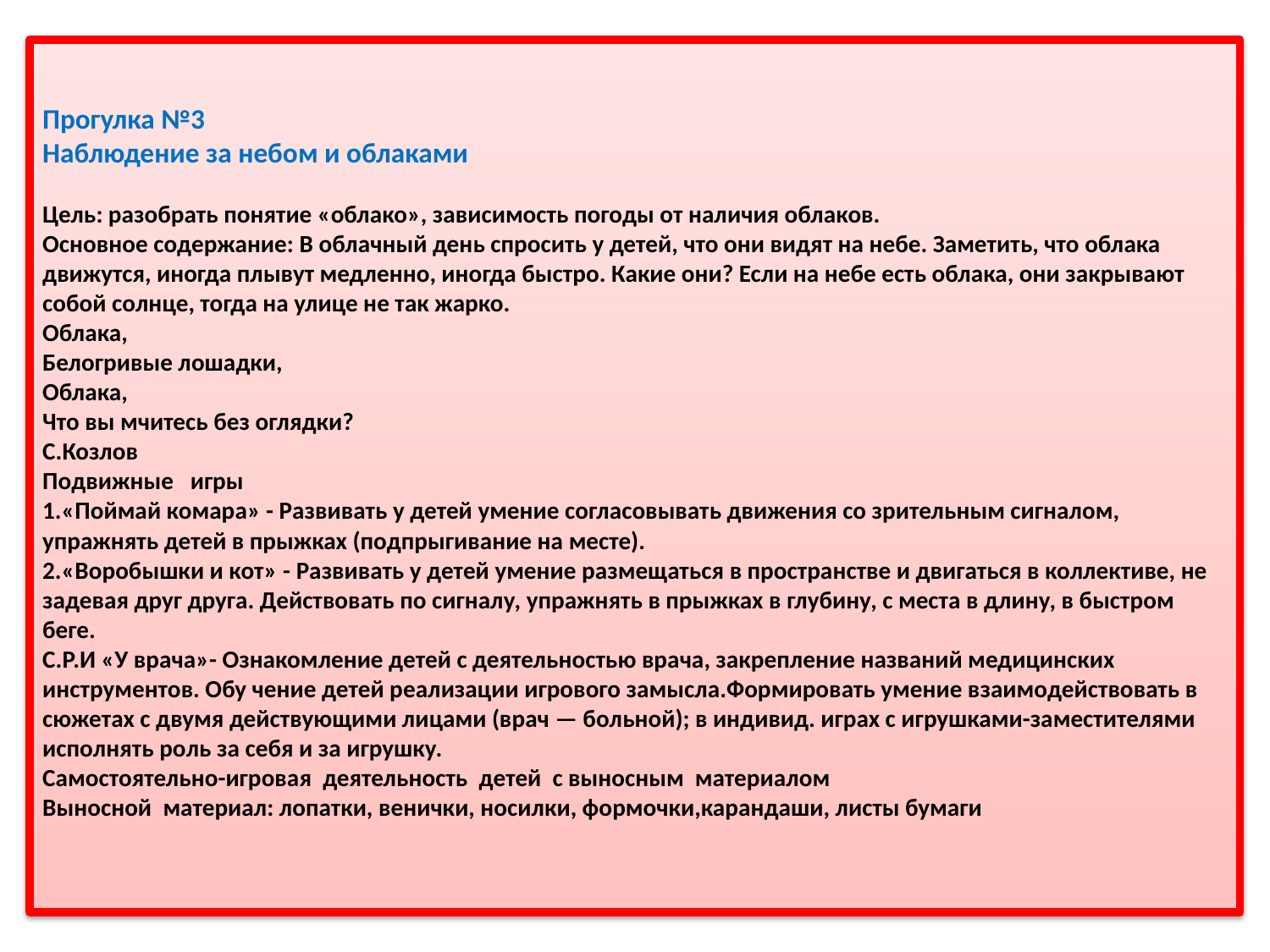

# Прогулка №3              Наблюдение за небом и облаками  Цель: разобрать понятие «облако», зависимость погоды от наличия облаков. Основное содержание: В облачный день спросить у детей, что они видят на небе. Заметить, что облака движутся, иногда плывут медленно, иногда быстро. Какие они? Если на небе есть облака, они закрывают собой солнце, тогда на улице не так жарко. Облака, Белогривые лошадки, Облака, Что вы мчитесь без оглядки? С.Козлов Подвижные   игры 1.«Поймай комара» - Развивать у детей умение согласовывать движения со зрительным сигналом, упражнять детей в прыжках (подпрыгивание на месте). 2.«Воробышки и кот» - Развивать у детей умение размещаться в пространстве и двигаться в коллективе, не задевая друг друга. Действовать по сигналу, упражнять в прыжках в глубину, с места в длину, в быстром беге. С.Р.И «У врача»- Ознакомление детей с деятельностью врача, закрепление названий медицинских инструментов. Обу чение детей реализации игрового замысла.Формировать умение взаимодействовать в сюжетах с двумя действующими лицами (врач — больной); в индивид. играх с игрушками-заместителями исполнять роль за себя и за игрушку. Самостоятельно-игровая  деятельность  детей  с выносным  материалом Выносной  материал: лопатки, венички, носилки, формочки,карандаши, листы бумаги